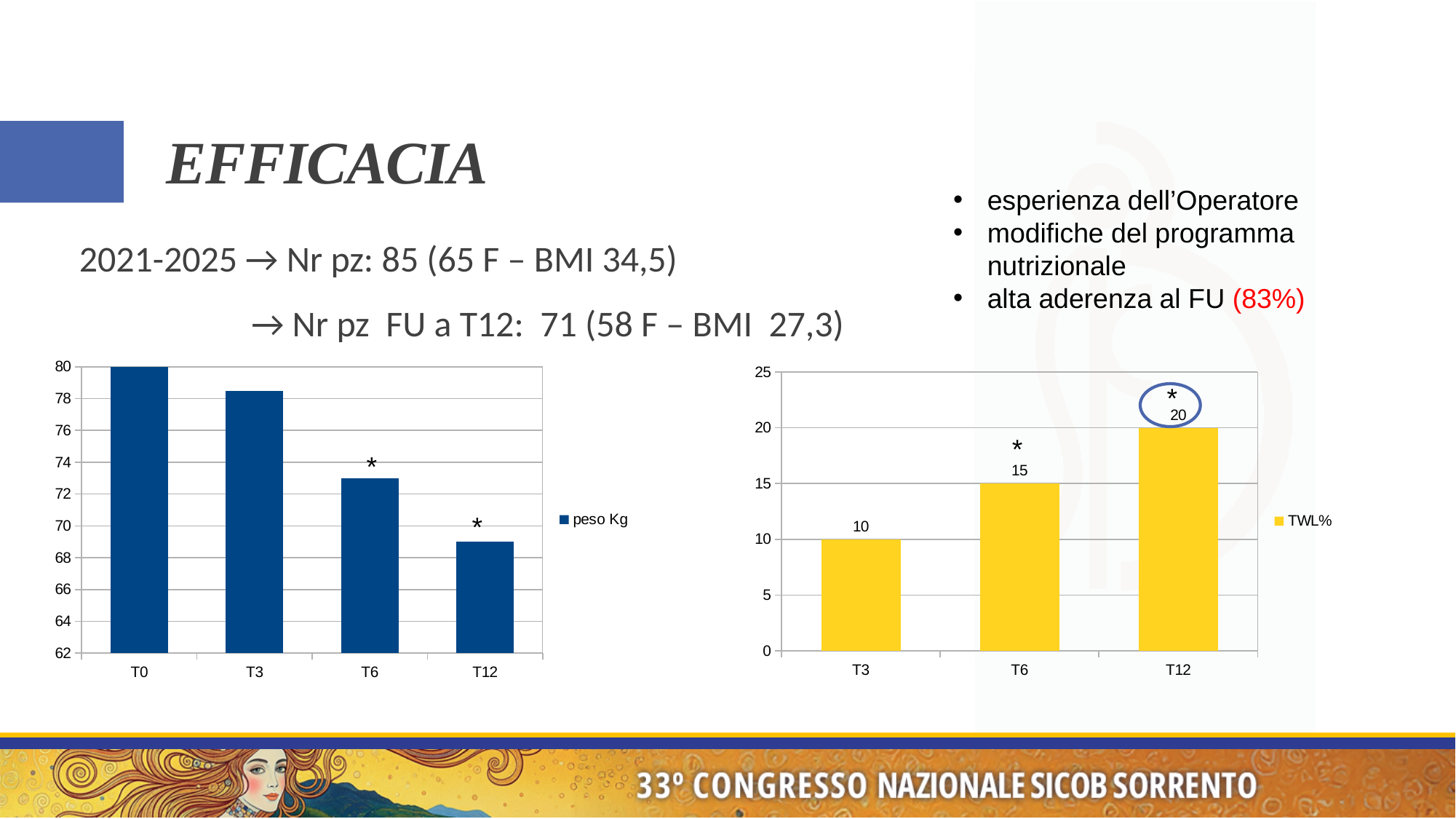

EFFICACIA

      2021-2025 → Nr pz: 85 (65 F – BMI 34,5)
                           → Nr pz  FU a T12:  71 (58 F – BMI  27,3)

esperienza dell’Operatore
modifiche del programma nutrizionale
alta aderenza al FU (83%)

### Chart

| Category | peso Kg |
|---|---|
| T0 | 88.0 |
| T3 | 78.5 |
| T6 | 73.0 |
| T12 | 69.0 |

### Chart

| Category | TWL% |
|---|---|
| T3 | 10.0 |
| T6 | 15.0 |
| T12 | 20.0 |
*

*
*
*